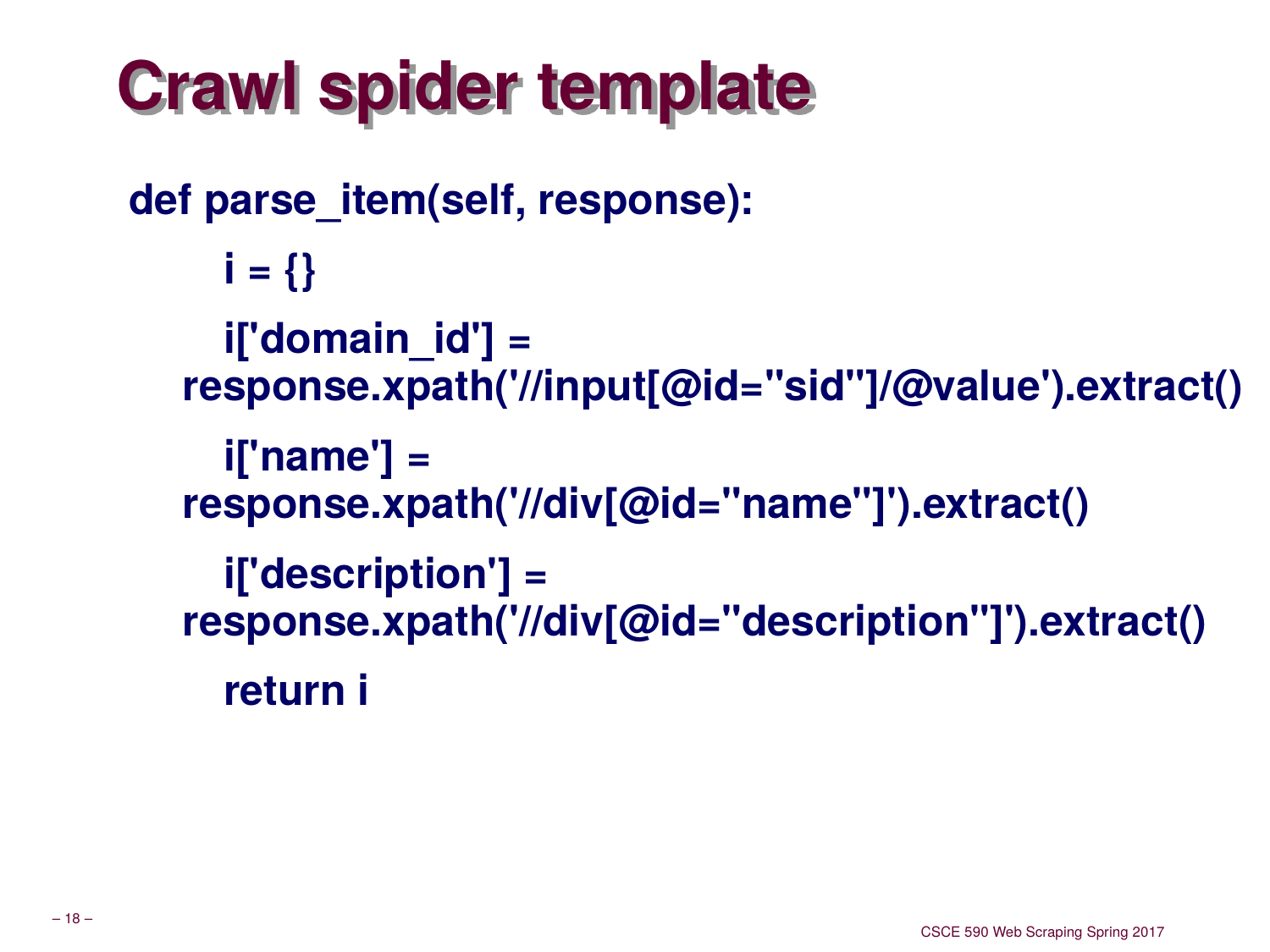

# Crawl spider template
def parse_item(self, response):
        i = {}
        i['domain_id'] = response.xpath('//input[@id="sid"]/@value').extract()
        i['name'] = response.xpath('//div[@id="name"]').extract()
        i['description'] = response.xpath('//div[@id="description"]').extract()
        return i